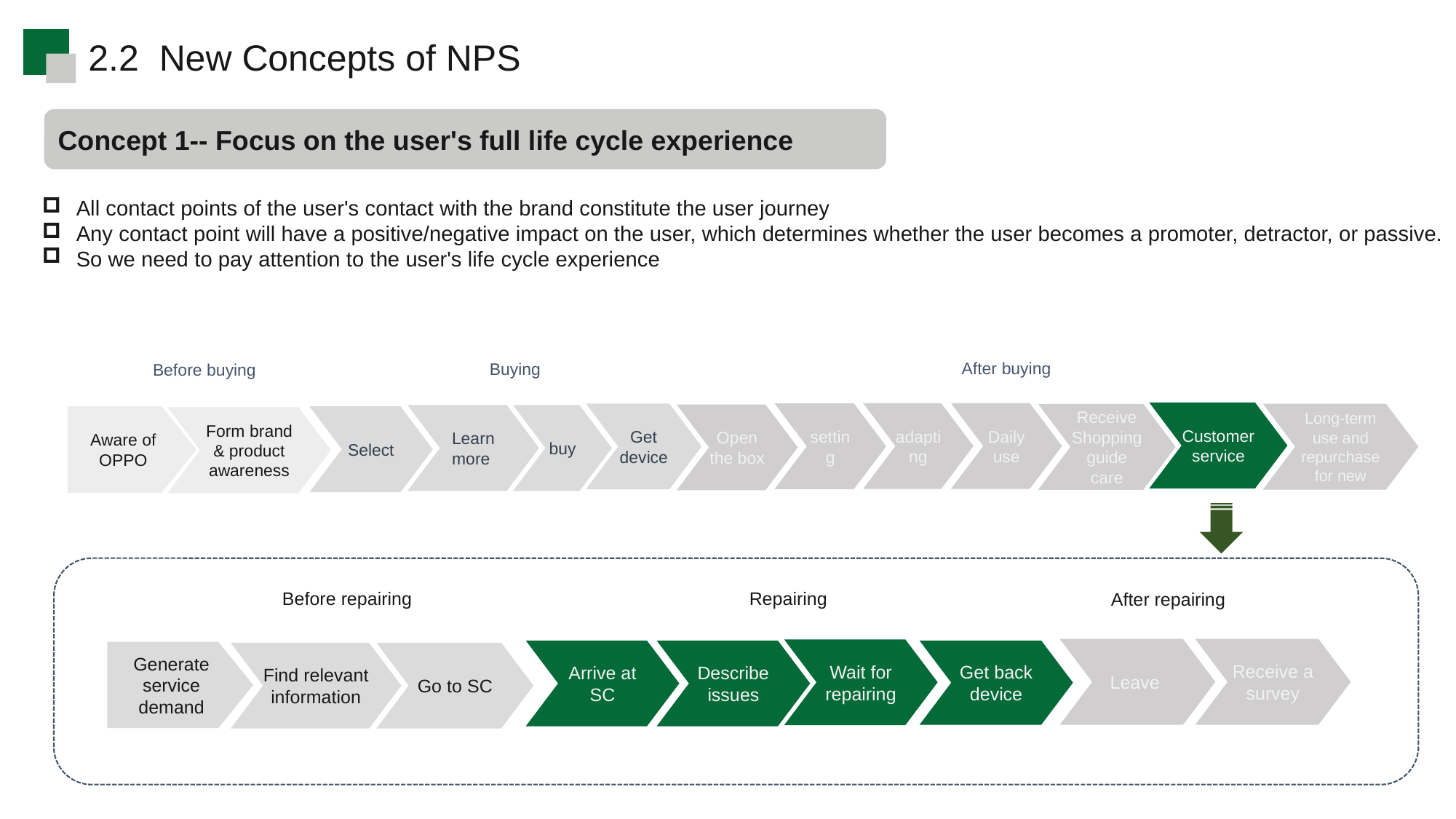

2.2  New Concepts of NPS
Concept 1-- Focus on the user's full life cycle experience
All contact points of the user's contact with the brand constitute the user journey
Any contact point will have a positive/negative impact on the user, which determines whether the user becomes a promoter, detractor, or passive.
So we need to pay attention to the user's life cycle experience
After buying
Buying
Before buying
Customer service
adapting
Daily use
setting
Get device
Long-term use and repurchase for new
Receive Shopping guide care
Open the box
Learn more
buy
Aware of OPPO
Select
Form brand & product awareness

Repairing

Before repairing
After repairing
Leave
Receive a survey
Wait for repairing
Arrive at SC
Describe issues
Get back device
Generate service demand
Find relevant information
Go to SC
20